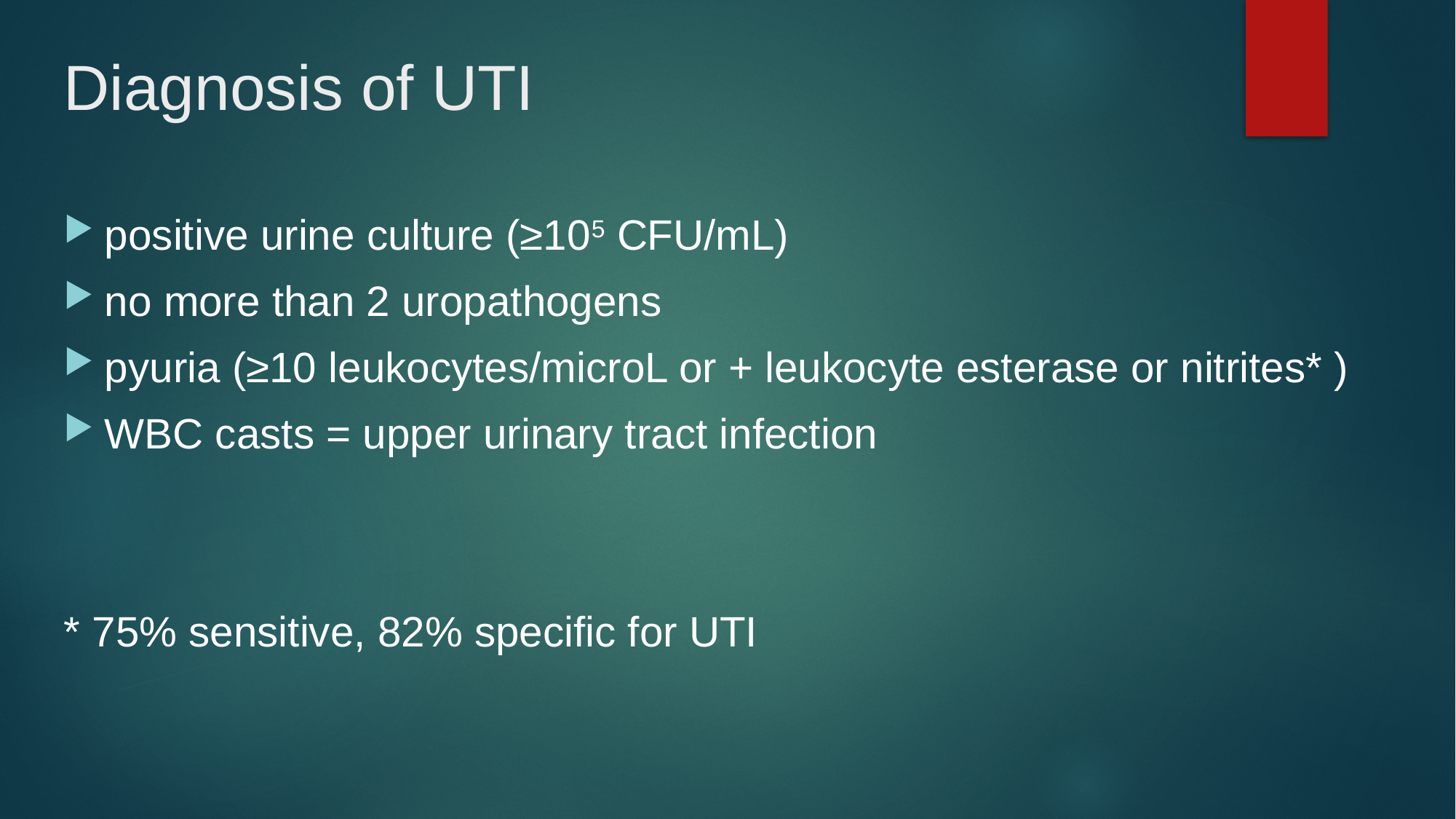

# Diagnosis of UTI
positive urine culture (≥105 CFU/mL)
no more than 2 uropathogens
pyuria (≥10 leukocytes/microL or + leukocyte esterase or nitrites* )
WBC casts = upper urinary tract infection

* 75% sensitive, 82% specific for UTI